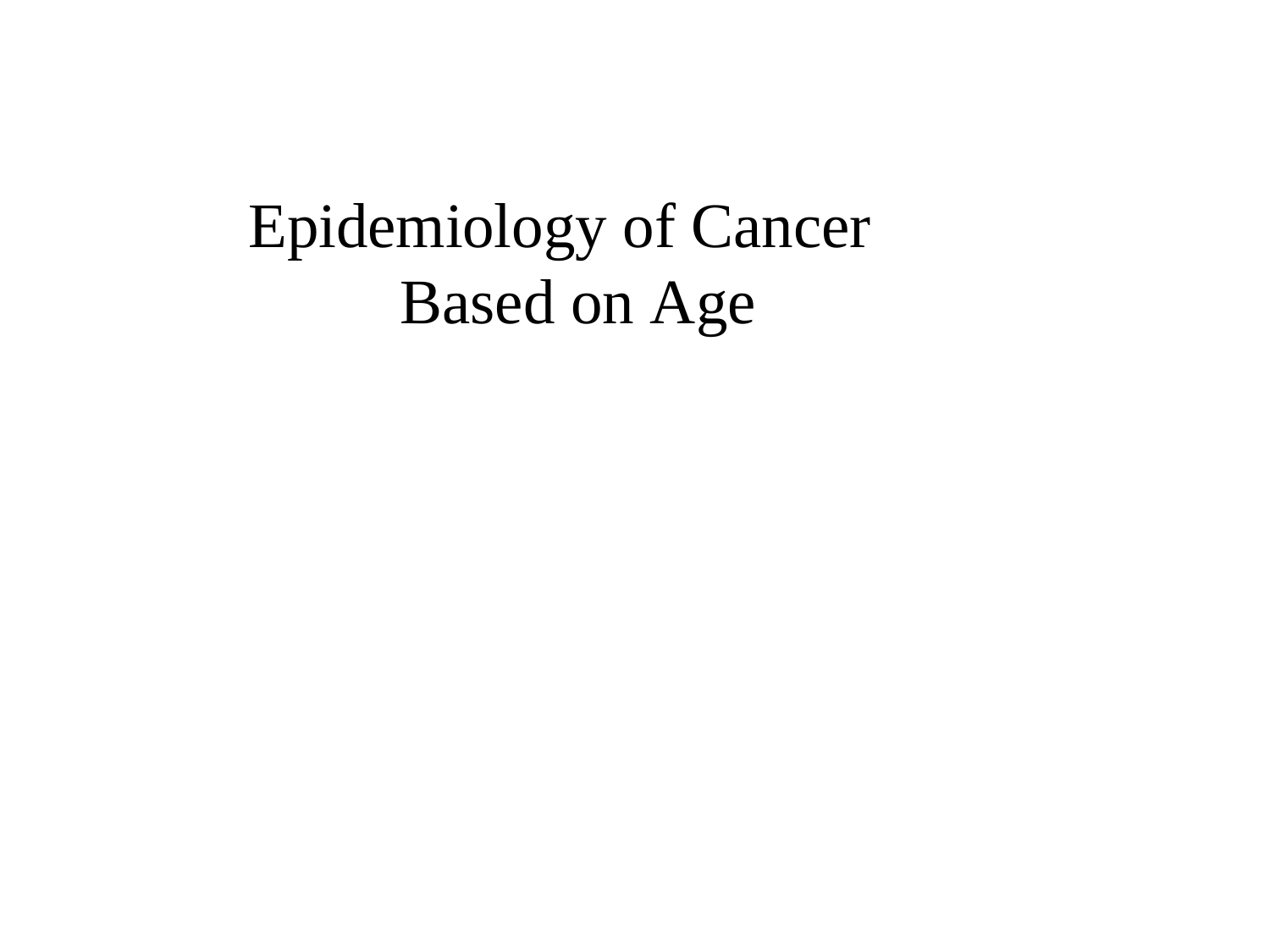

# Epidemiology of Cancer  Based on Age